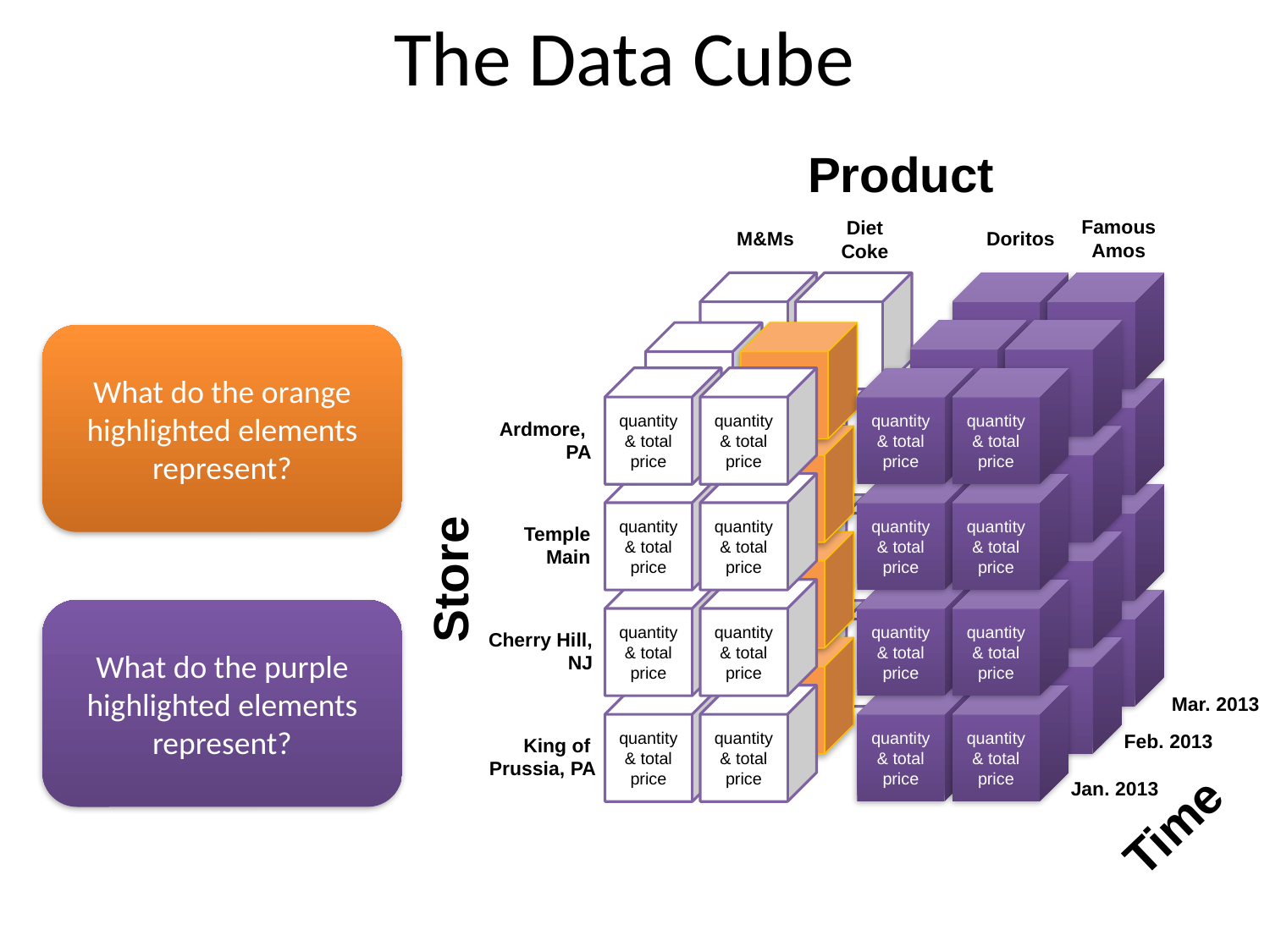

# The Data Cube
Product
Famous
Amos
Diet
Coke
M&Ms
Doritos

What do the orange highlighted elements represent?
quantity
& total price
quantity
& total price
quantity
& total price
quantity
& total price

Ardmore,
PA

quantity
& total price
quantity
& total price
quantity
& total price
quantity
& total price

Temple
Main

Store
quantity
& total price
quantity
& total price
quantity
& total price
quantity
& total price

What do the purple highlighted elements represent?
Cherry Hill,
NJ

quantity
& total price
quantity
& total price
quantity
& total price
quantity
& total price
Mar. 2013
Feb. 2013
King of
Prussia, PA
Jan. 2013
Time